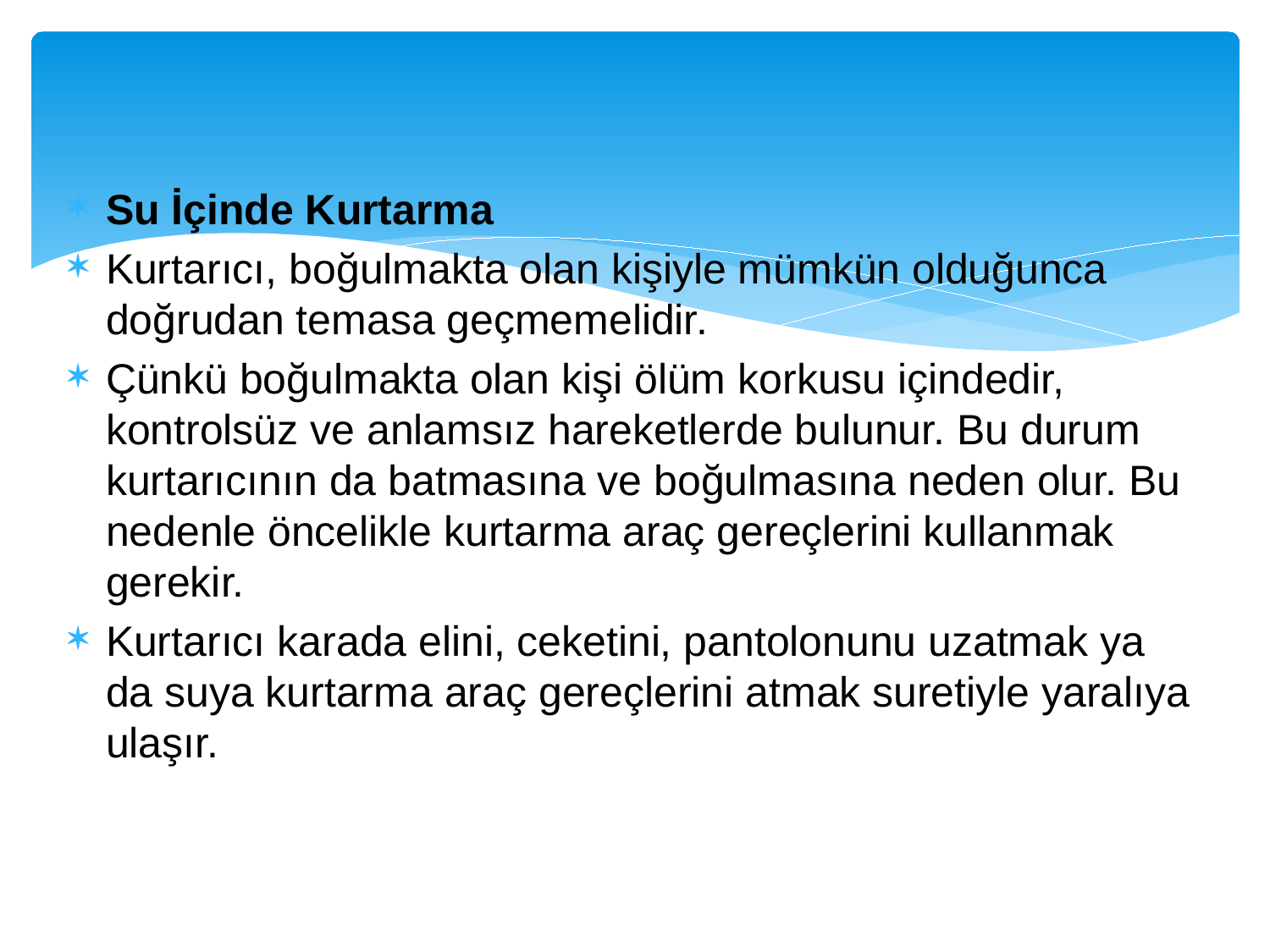

Su İçinde Kurtarma
Kurtarıcı, boğulmakta olan kişiyle mümkün olduğunca doğrudan temasa geçmemelidir.
Çünkü boğulmakta olan kişi ölüm korkusu içindedir, kontrolsüz ve anlamsız hareketlerde bulunur. Bu durum kurtarıcının da batmasına ve boğulmasına neden olur. Bu nedenle öncelikle kurtarma araç gereçlerini kullanmak gerekir.
Kurtarıcı karada elini, ceketini, pantolonunu uzatmak ya da suya kurtarma araç gereçlerini atmak suretiyle yaralıya ulaşır.